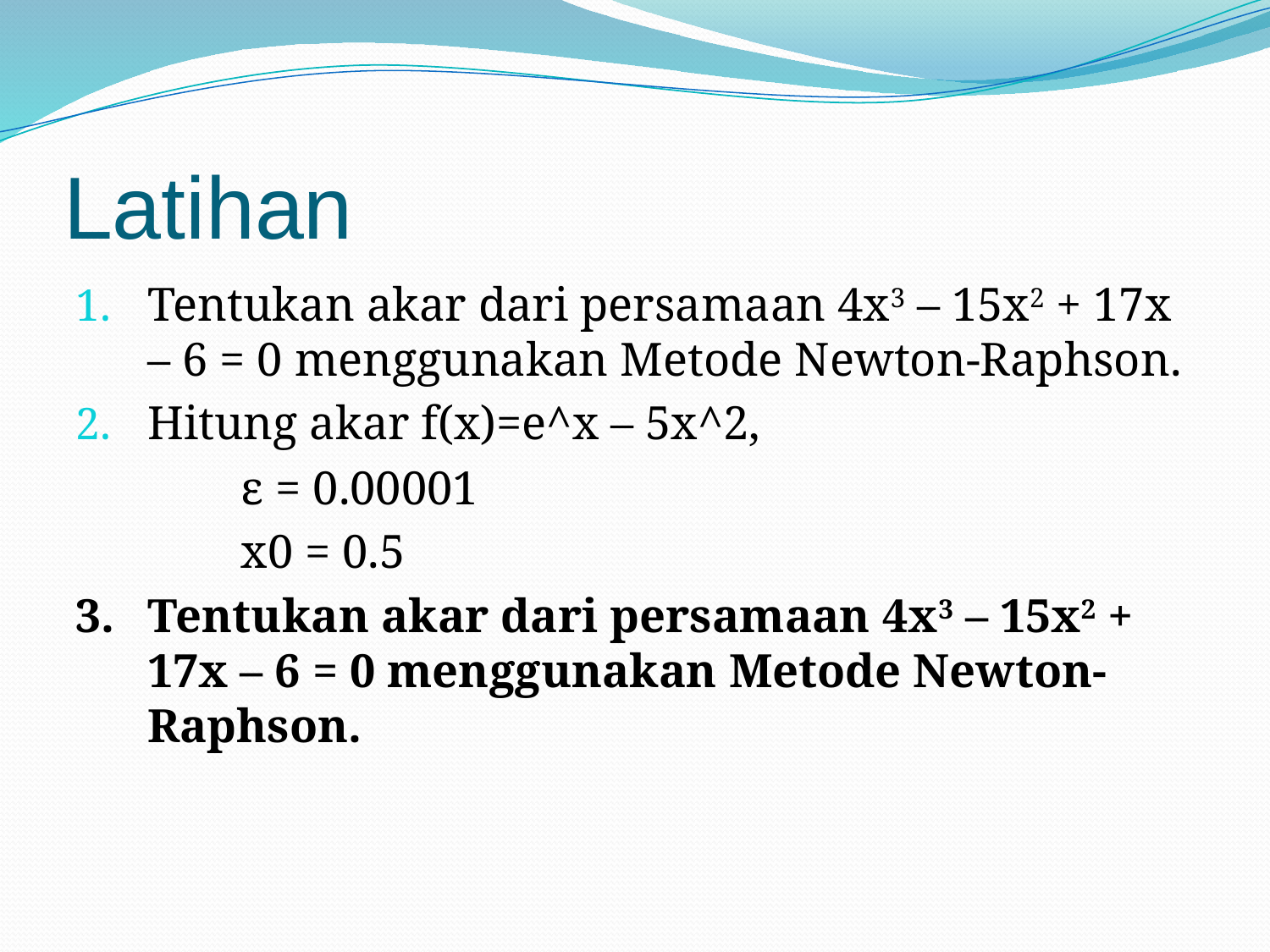

# Latihan
Tentukan akar dari persamaan 4x3 – 15x2 + 17x – 6 = 0 menggunakan Metode Newton-Raphson.
Hitung akar f(x)=e^x – 5x^2,
		ε = 0.00001
		x0 = 0.5
3.	Tentukan akar dari persamaan 4x3 – 15x2 + 17x – 6 = 0 menggunakan Metode Newton-Raphson.